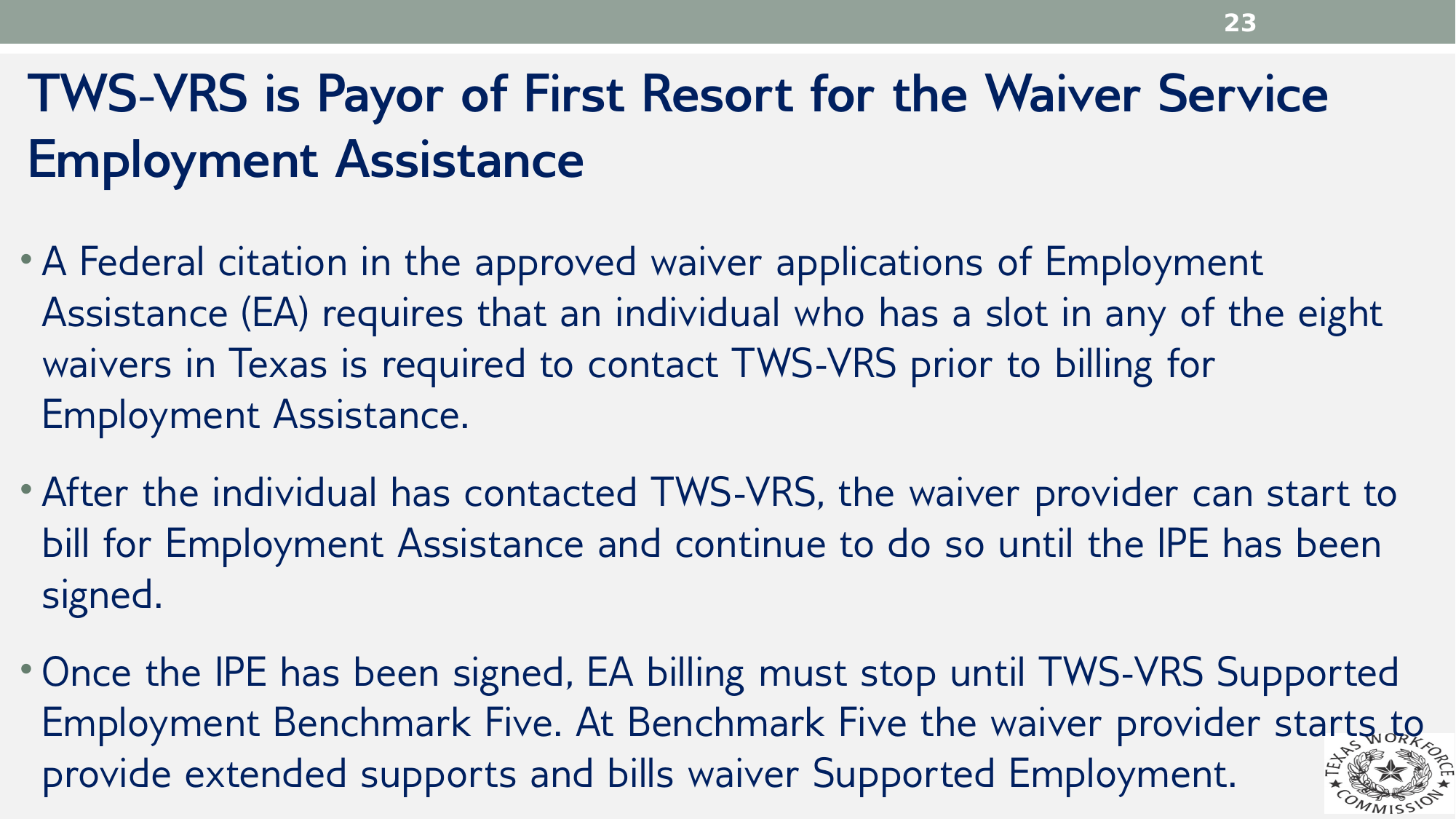

23
# TWS-VRS is Payor of First Resort for the Waiver Service Employment Assistance
A Federal citation in the approved waiver applications of Employment Assistance (EA) requires that an individual who has a slot in any of the eight waivers in Texas is required to contact TWS-VRS prior to billing for Employment Assistance.
After the individual has contacted TWS-VRS, the waiver provider can start to bill for Employment Assistance and continue to do so until the IPE has been signed.
Once the IPE has been signed, EA billing must stop until TWS-VRS Supported Employment Benchmark Five. At Benchmark Five the waiver provider starts to provide extended supports and bills waiver Supported Employment.